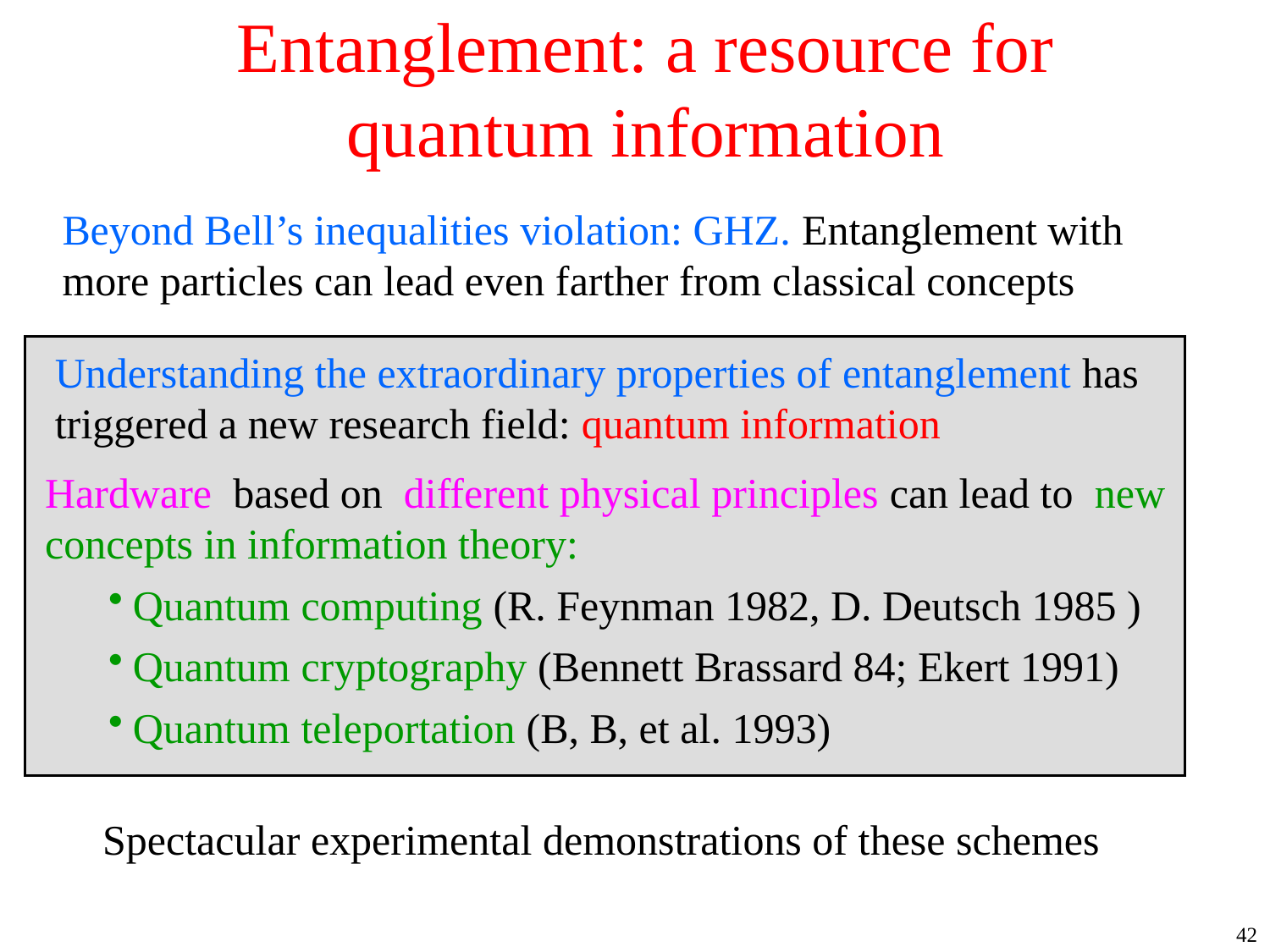

# Entanglement: a resource for quantum information
Beyond Bell’s inequalities violation: GHZ. Entanglement with more particles can lead even farther from classical concepts

Understanding the extraordinary properties of entanglement has triggered a new research field: quantum information
Hardware  based on  different physical principles can lead to  new concepts in information theory:
Quantum computing (R. Feynman 1982, D. Deutsch 1985 )
Quantum cryptography (Bennett Brassard 84; Ekert 1991)
Quantum teleportation (B, B, et al. 1993)
Spectacular experimental demonstrations of these schemes
42